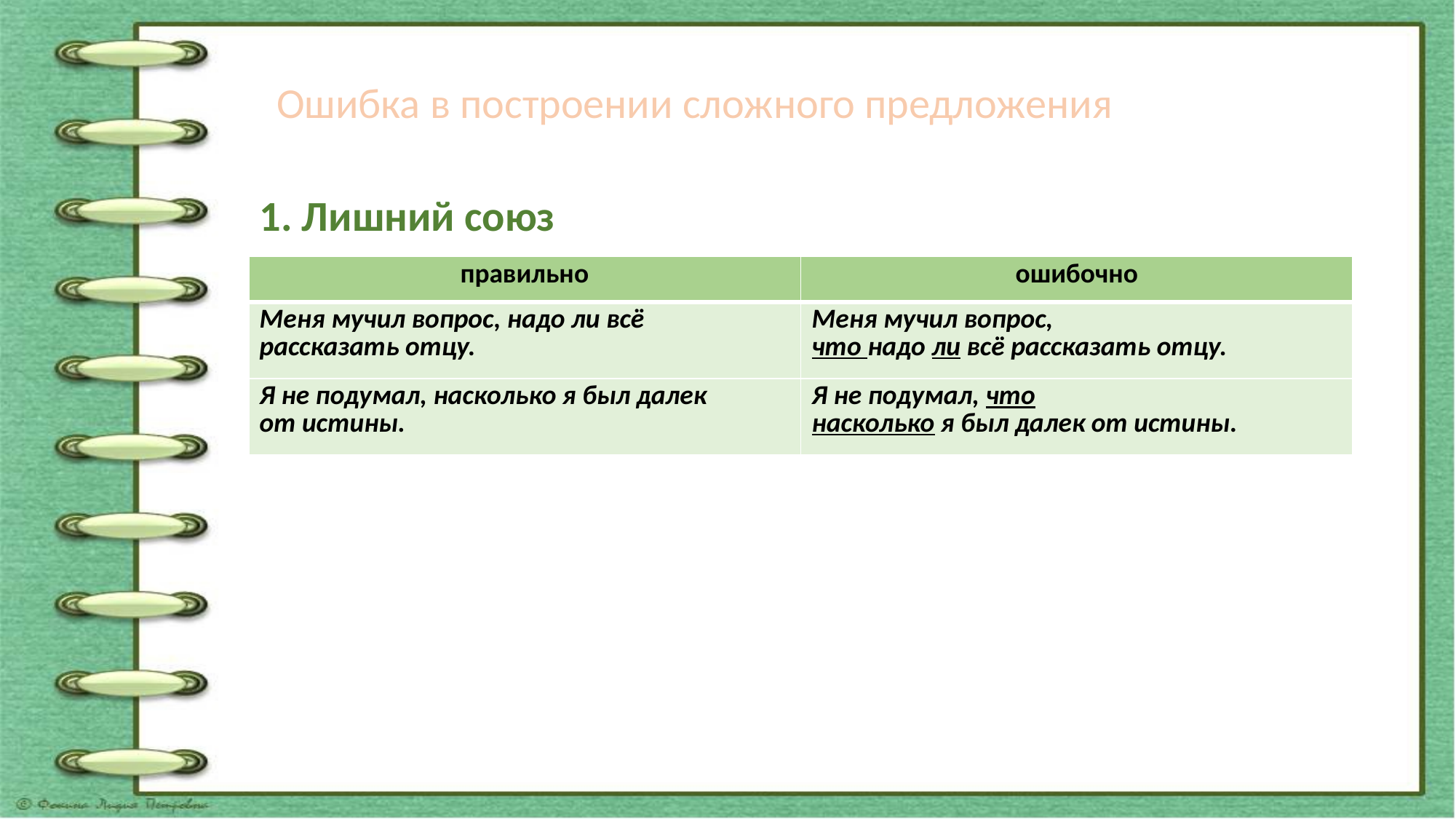

Ошибка в построении сложного предложения
1. Лишний союз
| правильно | ошибочно |
| --- | --- |
| Меня мучил вопрос, надо ли всё рассказать отцу. | Меня мучил вопрос, что надо ли всё рассказать отцу. |
| Я не подумал, насколько я был далек от истины. | Я не подумал, что насколько я был далек от истины. |